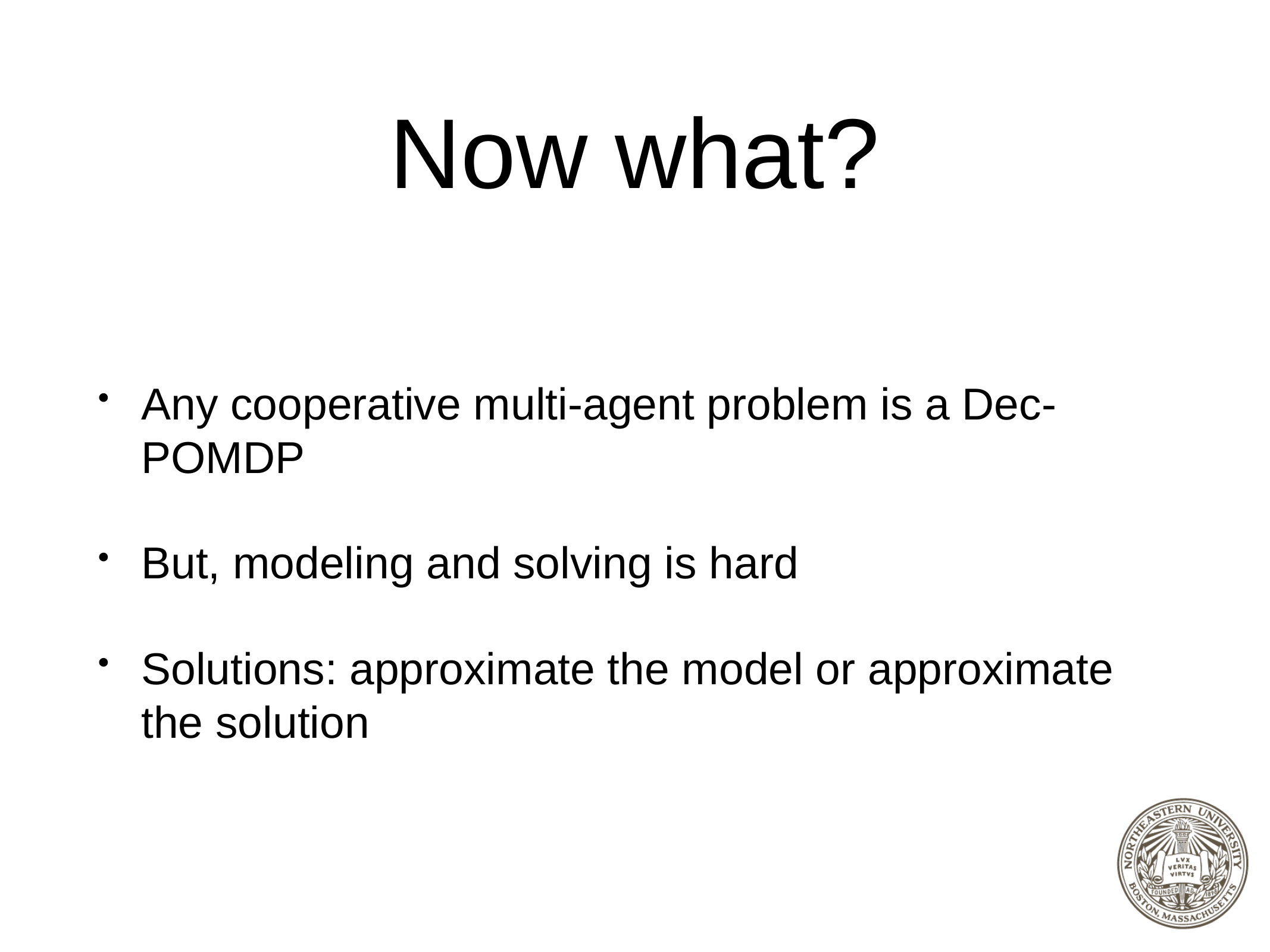

# Now what?
Any cooperative multi-agent problem is a Dec-POMDP
But, modeling and solving is hard
Solutions: approximate the model or approximate the solution